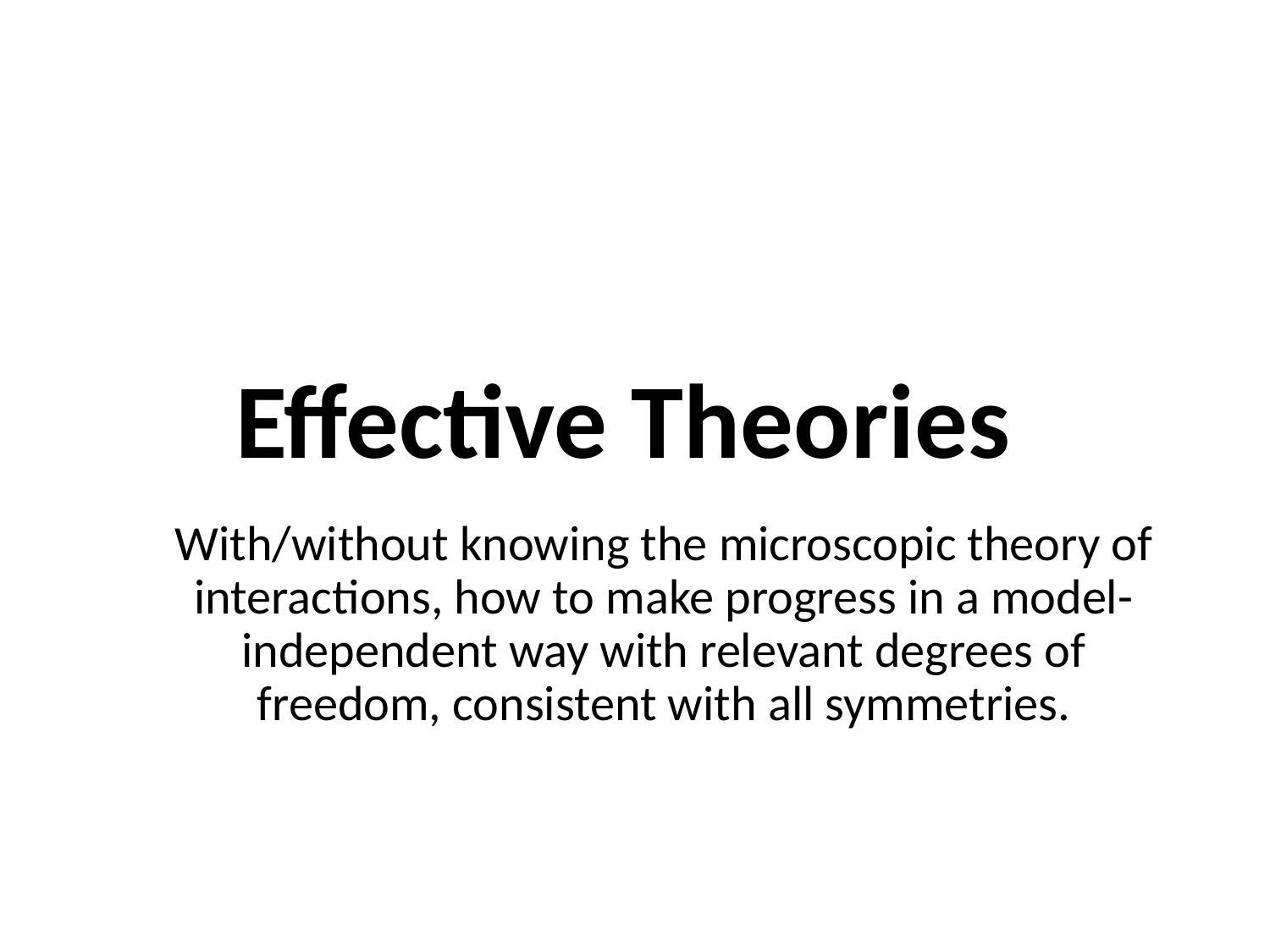

# Effective Theories
With/without knowing the microscopic theory of interactions, how to make progress in a model-independent way with relevant degrees of freedom, consistent with all symmetries.